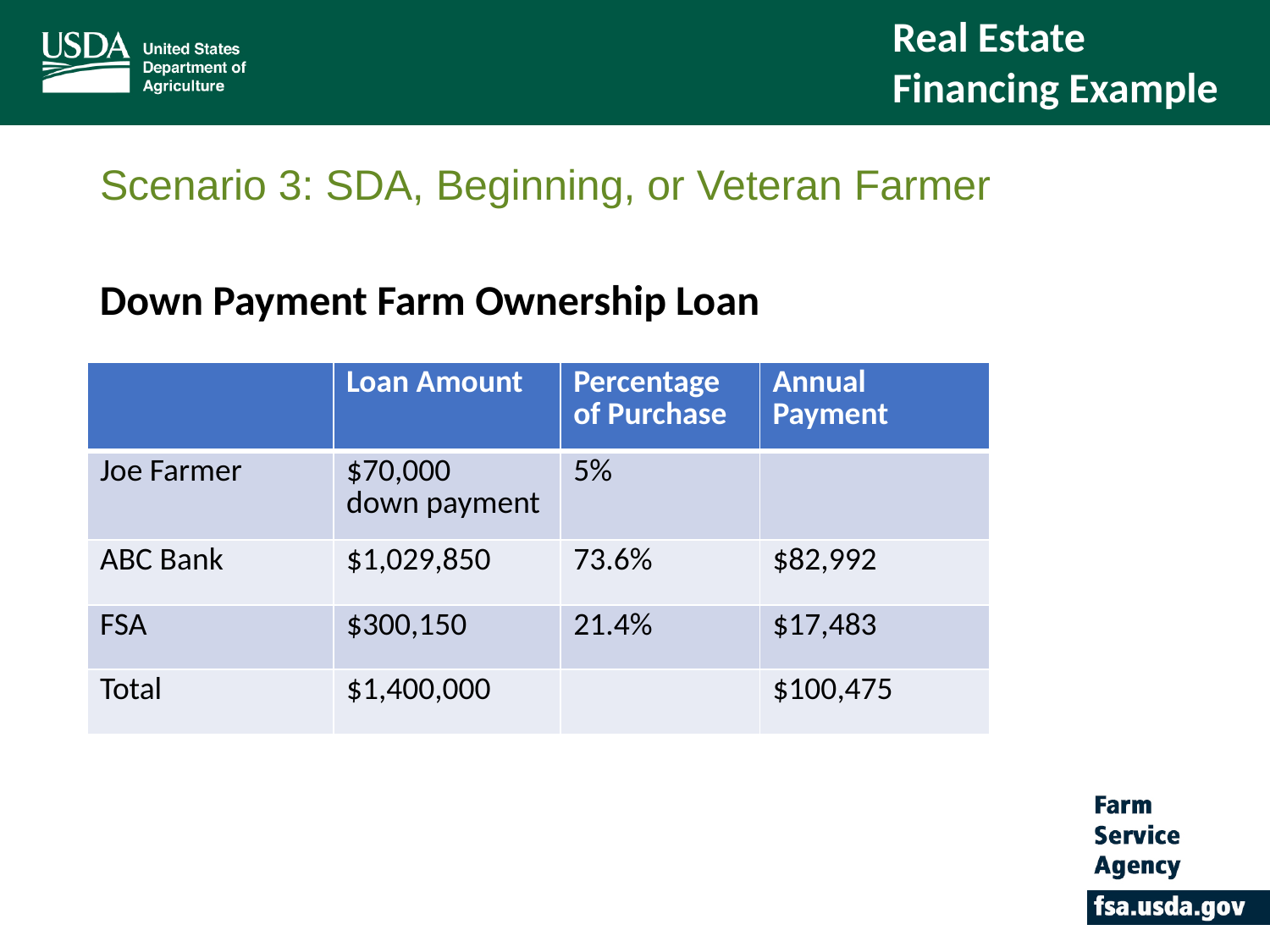

Real Estate Financing Example
# Scenario 3: SDA, Beginning, or Veteran Farmer
Down Payment Farm Ownership Loan
|  | Loan Amount | Percentage of Purchase | Annual Payment |
| --- | --- | --- | --- |
| Joe Farmer | $70,000 down payment | 5% |  |
| ABC Bank | $1,029,850 | 73.6% | $82,992 |
| FSA | $300,150 | 21.4% | $17,483 |
| Total | $1,400,000 |  | $100,475 |